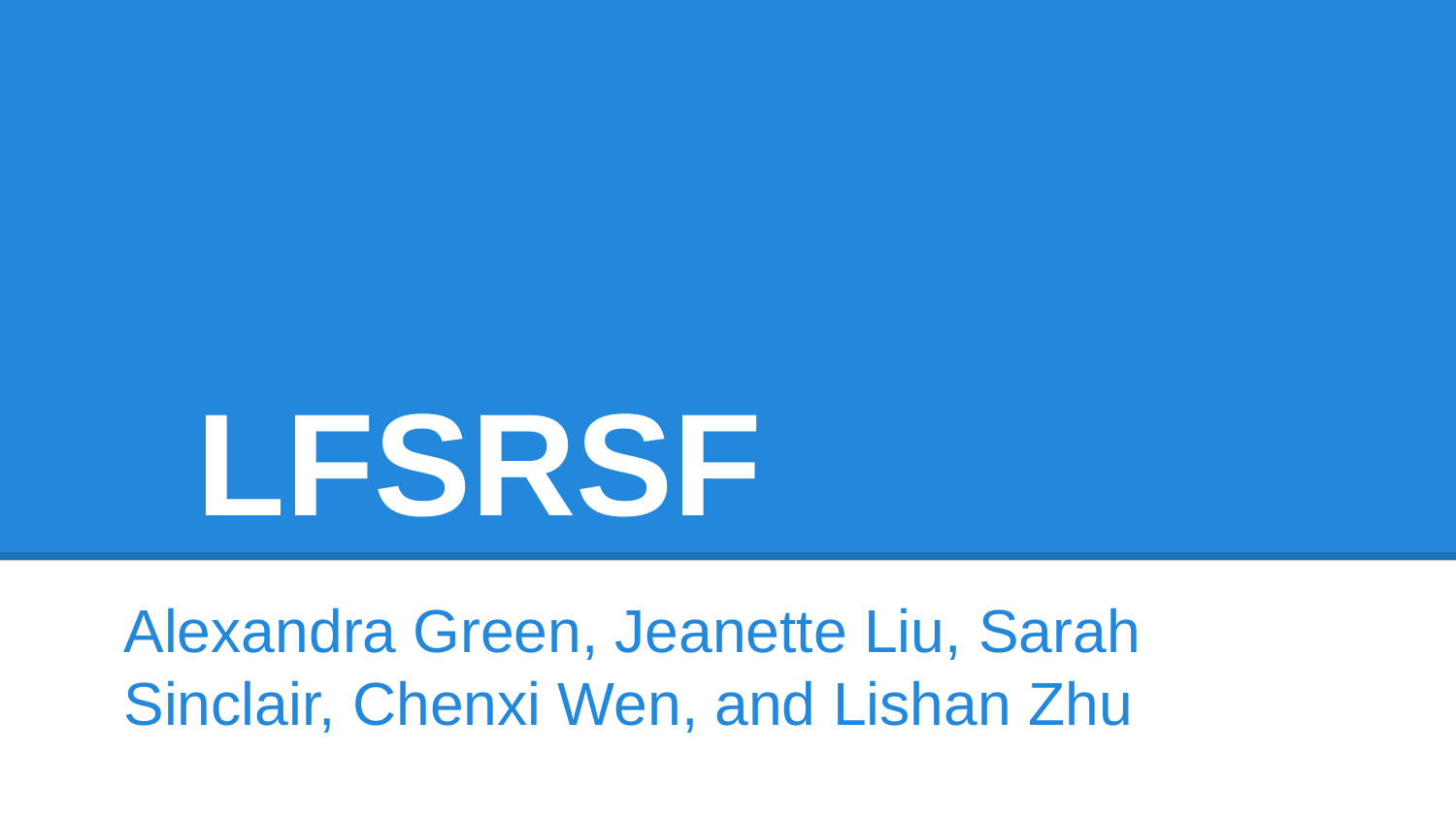

# LFSRSF
Alexandra Green, Jeanette Liu, Sarah Sinclair, Chenxi Wen, and Lishan Zhu